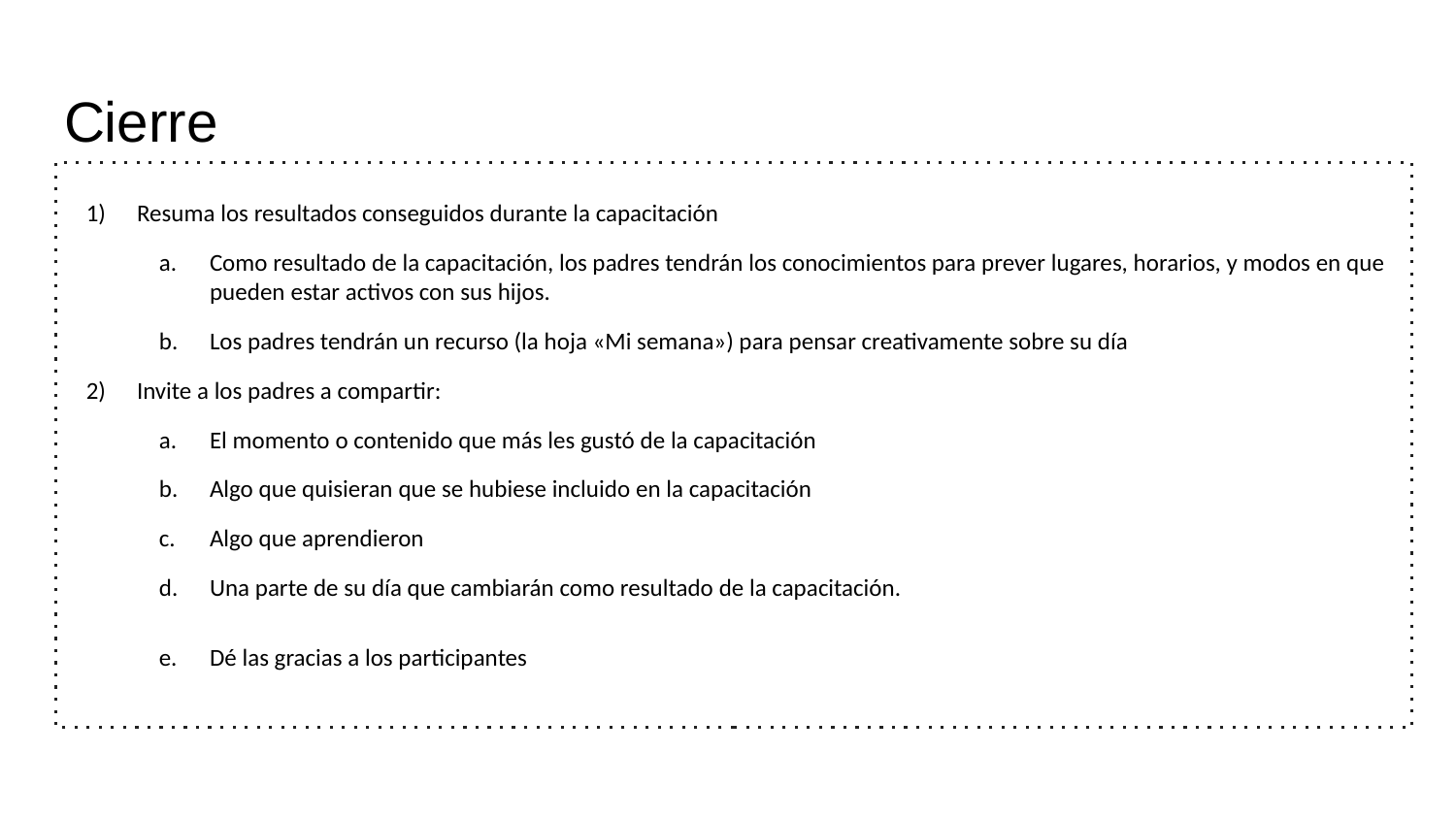

# Cierre

Resuma los resultados conseguidos durante la capacitación
Como resultado de la capacitación, los padres tendrán los conocimientos para prever lugares, horarios, y modos en que pueden estar activos con sus hijos.
Los padres tendrán un recurso (la hoja «Mi semana») para pensar creativamente sobre su día
Invite a los padres a compartir:
El momento o contenido que más les gustó de la capacitación
Algo que quisieran que se hubiese incluido en la capacitación
Algo que aprendieron
Una parte de su día que cambiarán como resultado de la capacitación.
Dé las gracias a los participantes